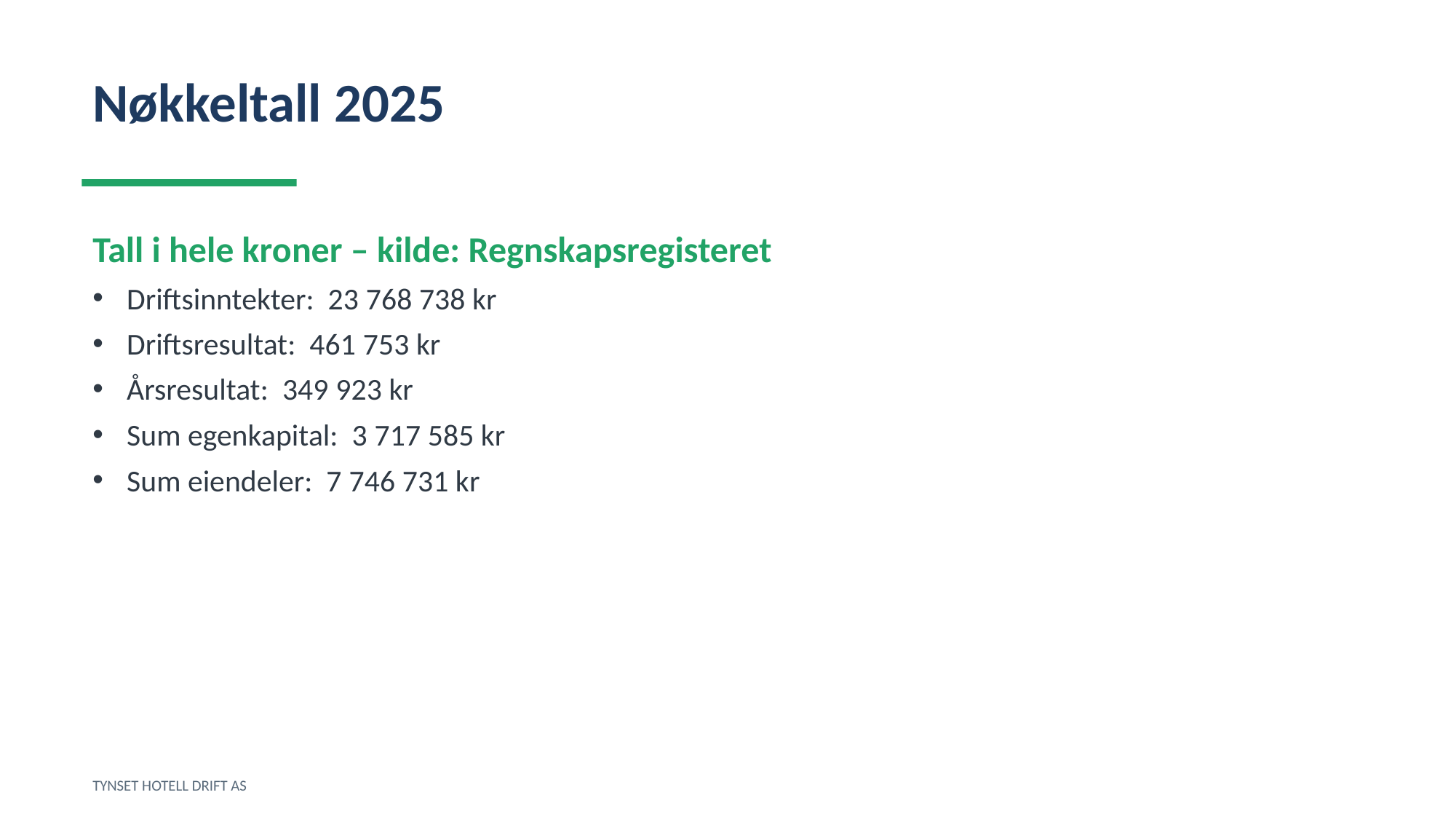

Nøkkeltall 2025

Tall i hele kroner – kilde: Regnskapsregisteret
Driftsinntekter:  23 768 738 kr
Driftsresultat:  461 753 kr
Årsresultat:  349 923 kr
Sum egenkapital:  3 717 585 kr
Sum eiendeler:  7 746 731 kr
TYNSET HOTELL DRIFT AS